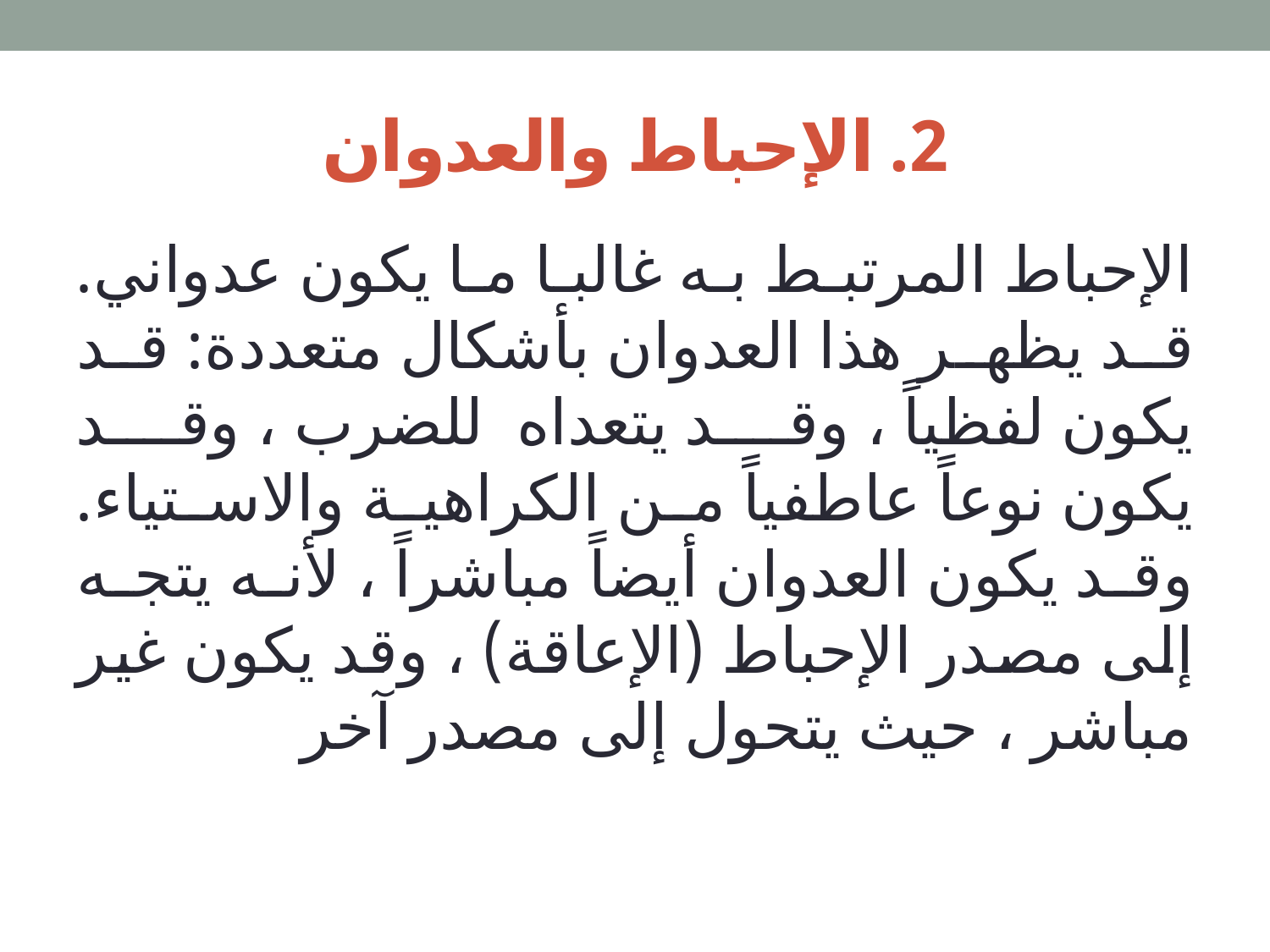

# 2. الإحباط والعدوان
الإحباط المرتبط به غالبا ما يكون عدواني. قد يظهر هذا العدوان بأشكال متعددة: قد يكون لفظياً ، وقد يتعداه  للضرب ، وقد يكون نوعاً عاطفياً من الكراهية والاستياء. وقد يكون العدوان أيضاً مباشراً ، لأنه يتجه إلى مصدر الإحباط (الإعاقة) ، وقد يكون غير مباشر ، حيث يتحول إلى مصدر آخر